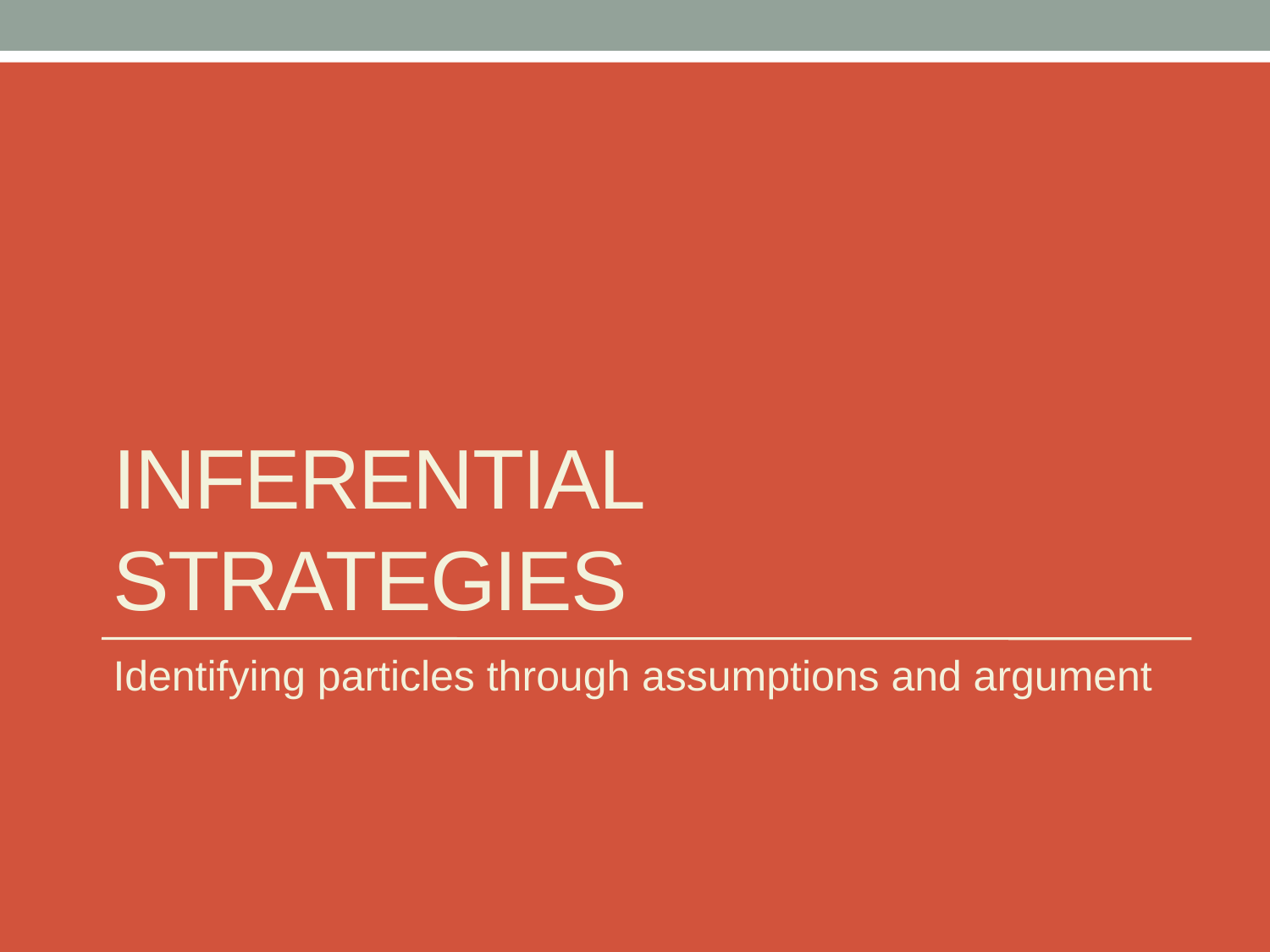

# Inferential strategies
Identifying particles through assumptions and argument